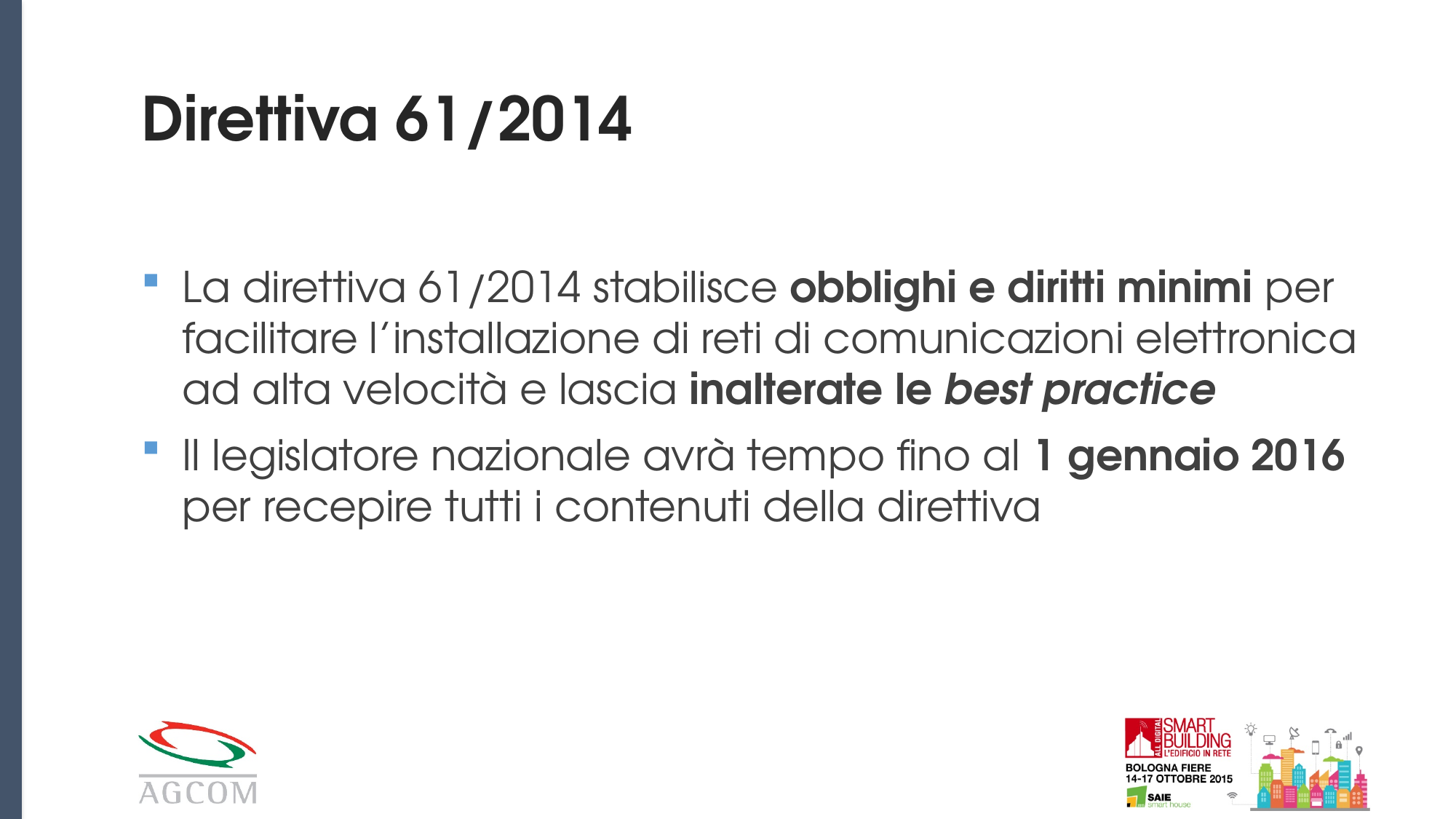

# Direttiva 61/2014
La direttiva 61/2014 stabilisce obblighi e diritti minimi per facilitare l’installazione di reti di comunicazioni elettronica ad alta velocità e lascia inalterate le best practice
Il legislatore nazionale avrà tempo fino al 1 gennaio 2016 per recepire tutti i contenuti della direttiva